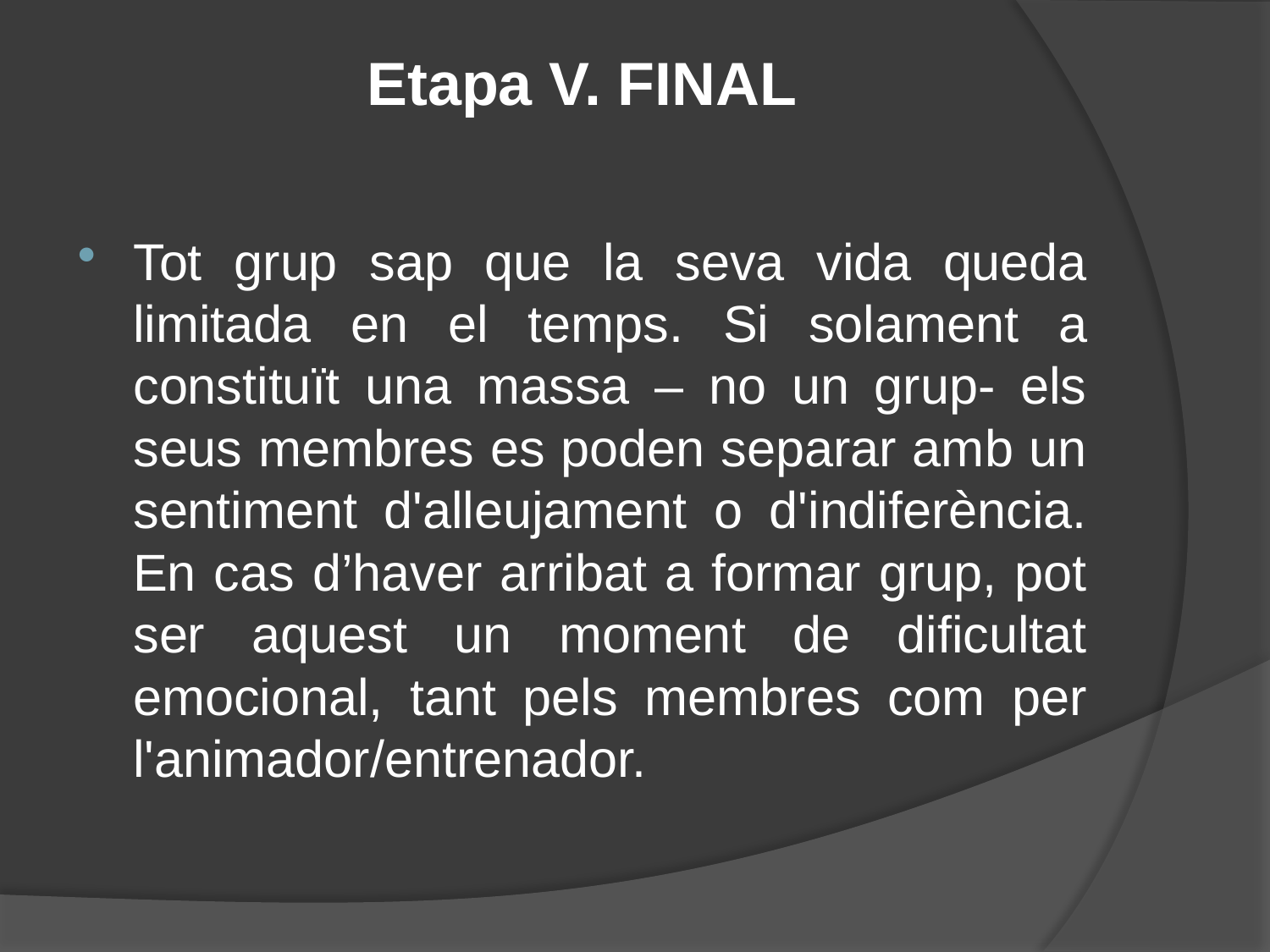

# Etapa V. FINAL
Tot grup sap que la seva vida queda limitada en el temps. Si solament a constituït una massa – no un grup- els seus membres es poden separar amb un sentiment d'alleujament o d'indiferència. En cas d’haver arribat a formar grup, pot ser aquest un moment de dificultat emocional, tant pels membres com per l'animador/entrenador.